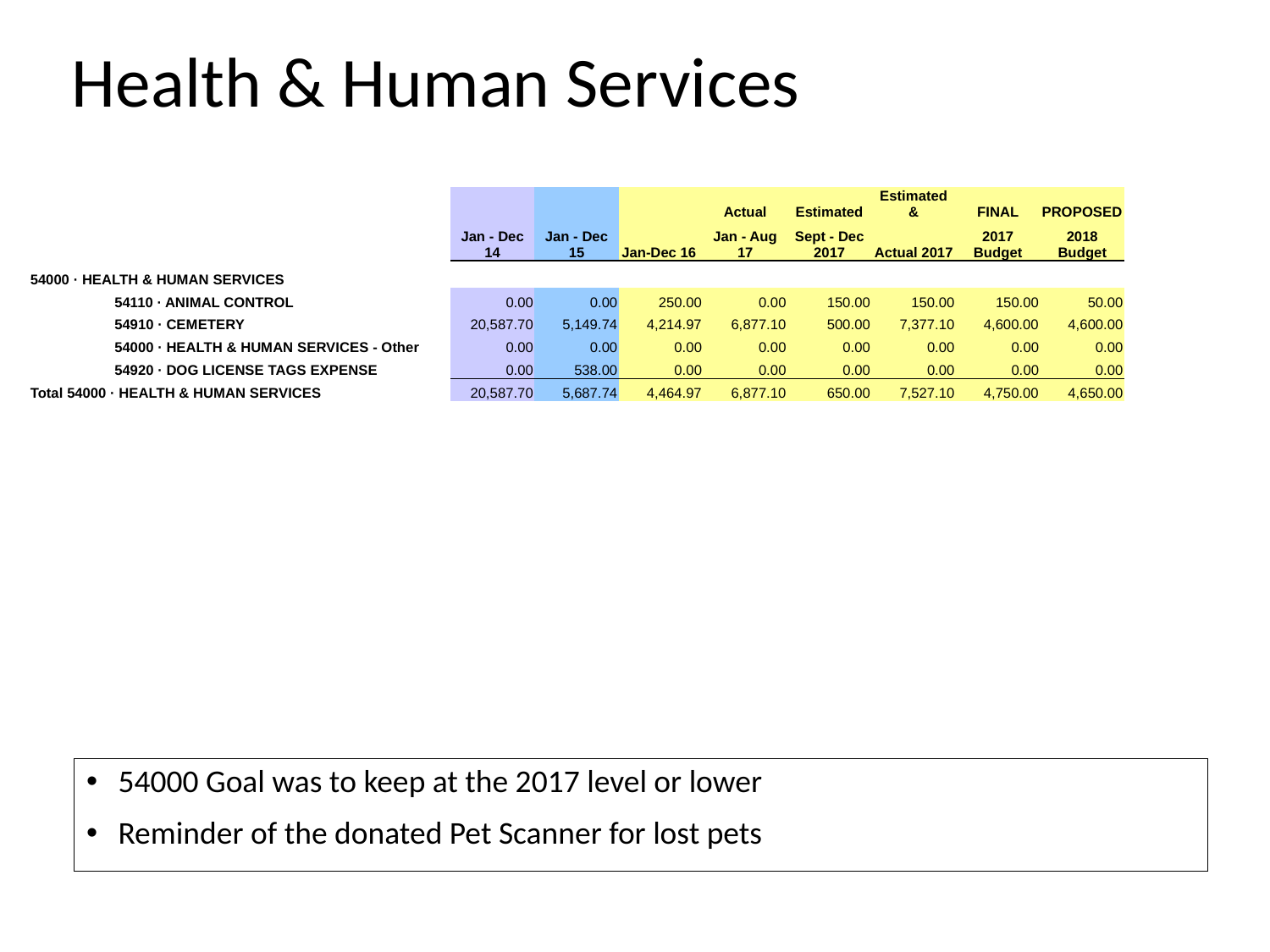

# Health & Human Services
|  |  |  |  |  |  |  |  | Actual | Estimated | Estimated & | FINAL | PROPOSED |
| --- | --- | --- | --- | --- | --- | --- | --- | --- | --- | --- | --- | --- |
|  |  |  |  |  | Jan - Dec 14 | Jan - Dec 15 | Jan-Dec 16 | Jan - Aug 17 | Sept - Dec 2017 | Actual 2017 | 2017 Budget | 2018 Budget |
| 54000 · HEALTH & HUMAN SERVICES |  |  |  |  |  |  |  |  |  |  |  |  |
|  | 54110 · ANIMAL CONTROL |  |  |  | 0.00 | 0.00 | 250.00 | 0.00 | 150.00 | 150.00 | 150.00 | 50.00 |
|  | 54910 · CEMETERY |  |  |  | 20,587.70 | 5,149.74 | 4,214.97 | 6,877.10 | 500.00 | 7,377.10 | 4,600.00 | 4,600.00 |
|  | 54000 · HEALTH & HUMAN SERVICES - Other |  |  |  | 0.00 | 0.00 | 0.00 | 0.00 | 0.00 | 0.00 | 0.00 | 0.00 |
|  | 54920 · DOG LICENSE TAGS EXPENSE |  |  |  | 0.00 | 538.00 | 0.00 | 0.00 | 0.00 | 0.00 | 0.00 | 0.00 |
| Total 54000 · HEALTH & HUMAN SERVICES |  |  |  |  | 20,587.70 | 5,687.74 | 4,464.97 | 6,877.10 | 650.00 | 7,527.10 | 4,750.00 | 4,650.00 |
54000 Goal was to keep at the 2017 level or lower
Reminder of the donated Pet Scanner for lost pets